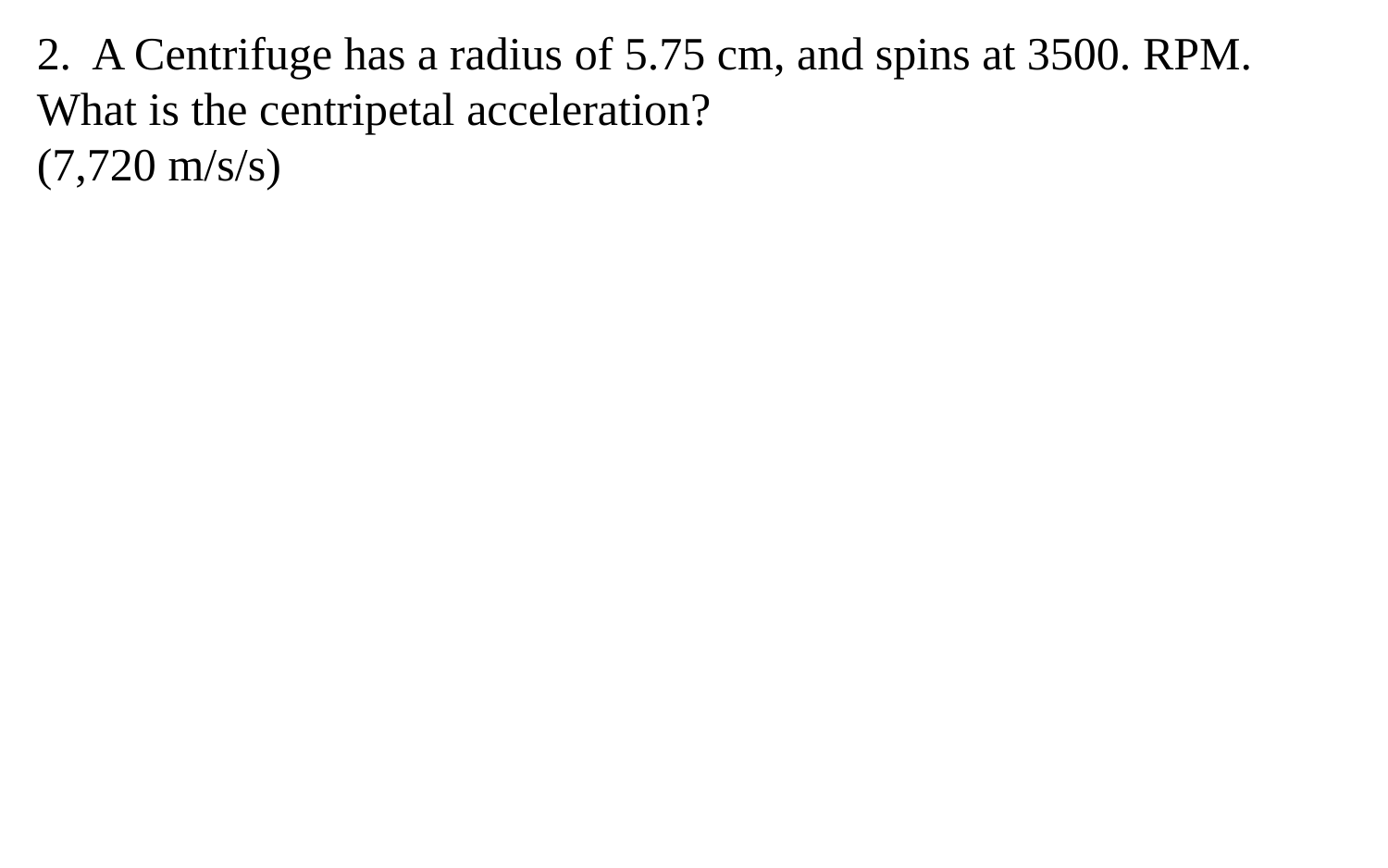

2.  A Centrifuge has a radius of 5.75 cm, and spins at 3500. RPM.  What is the centripetal acceleration?
(7,720 m/s/s)